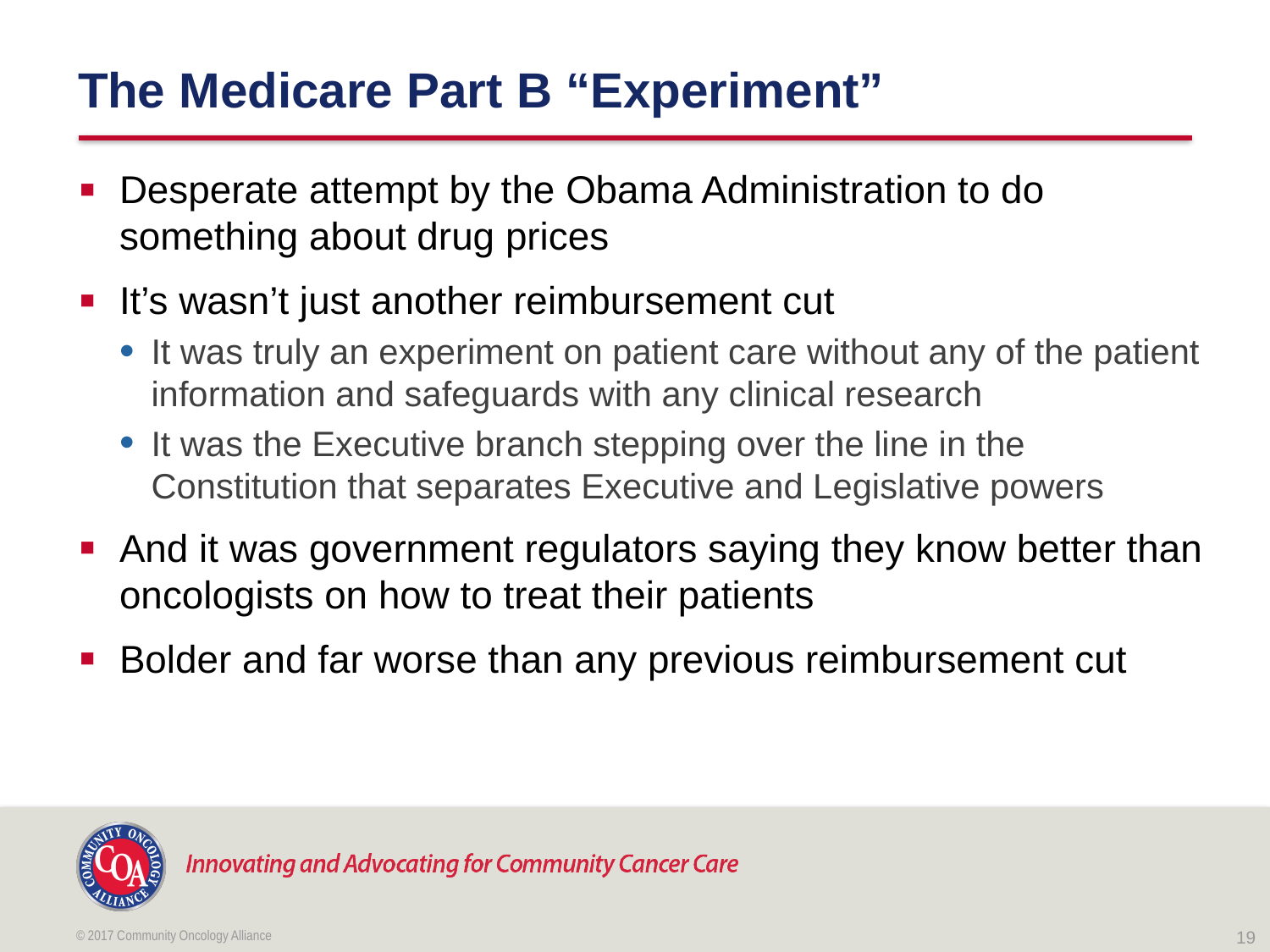

# The Medicare Part B “Experiment”
Desperate attempt by the Obama Administration to do something about drug prices
It’s wasn’t just another reimbursement cut
It was truly an experiment on patient care without any of the patient information and safeguards with any clinical research
It was the Executive branch stepping over the line in the Constitution that separates Executive and Legislative powers
And it was government regulators saying they know better than oncologists on how to treat their patients
Bolder and far worse than any previous reimbursement cut
© 2017 Community Oncology Alliance
19